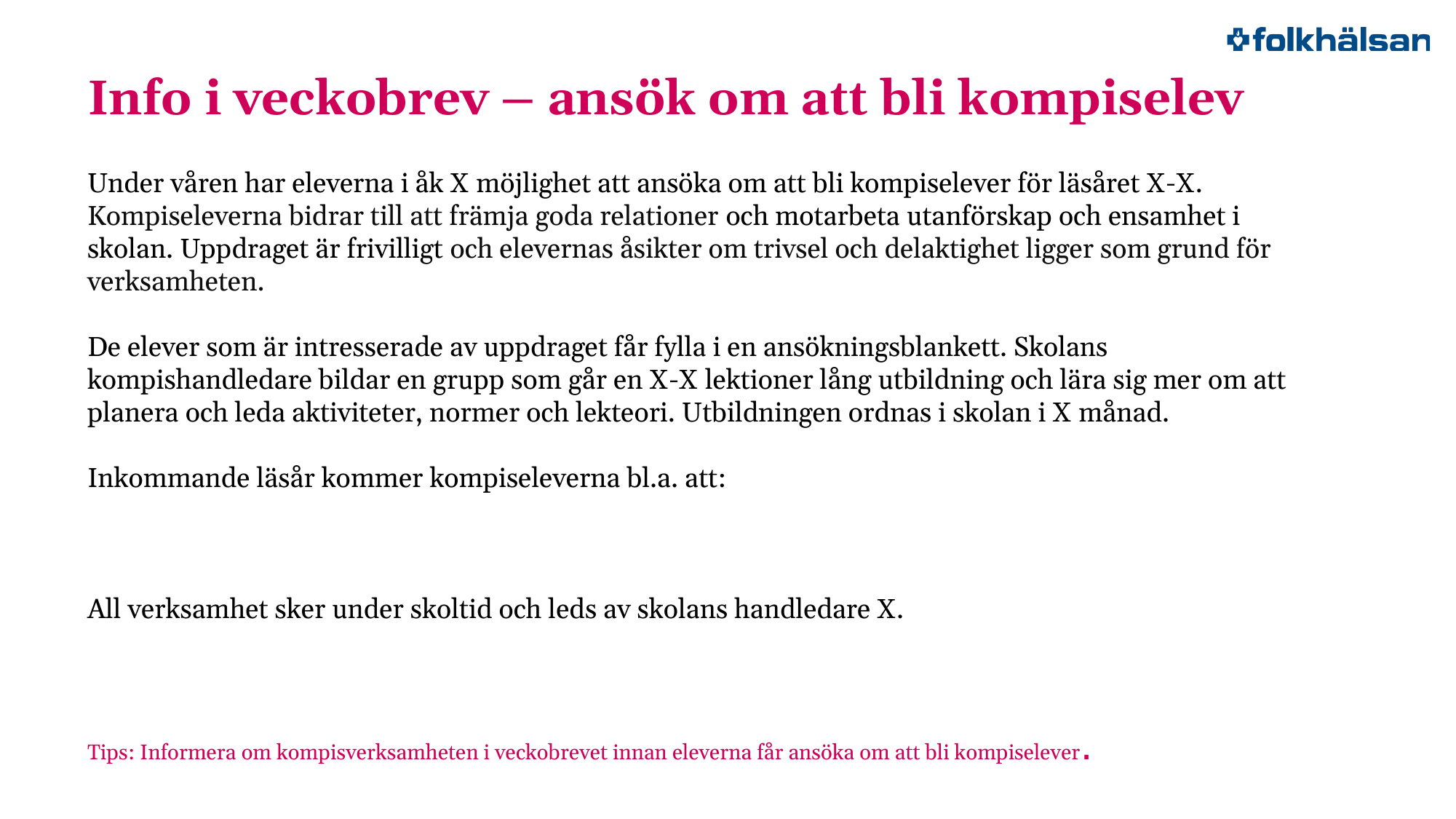

# Info i veckobrev – ansök om att bli kompiselev
Under våren har eleverna i åk X möjlighet att ansöka om att bli kompiselever för läsåret X-X. Kompiseleverna bidrar till att främja goda relationer och motarbeta utanförskap och ensamhet i skolan. Uppdraget är frivilligt och elevernas åsikter om trivsel och delaktighet ligger som grund för verksamheten.

De elever som är intresserade av uppdraget får fylla i en ansökningsblankett. Skolans kompishandledare bildar en grupp som går en X-X lektioner lång utbildning och lära sig mer om att planera och leda aktiviteter, normer och lekteori. Utbildningen ordnas i skolan i X månad.

Inkommande läsår kommer kompiseleverna bl.a. att:

All verksamhet sker under skoltid och leds av skolans handledare X.

Tips: Informera om kompisverksamheten i veckobrevet innan eleverna får ansöka om att bli kompiselever.